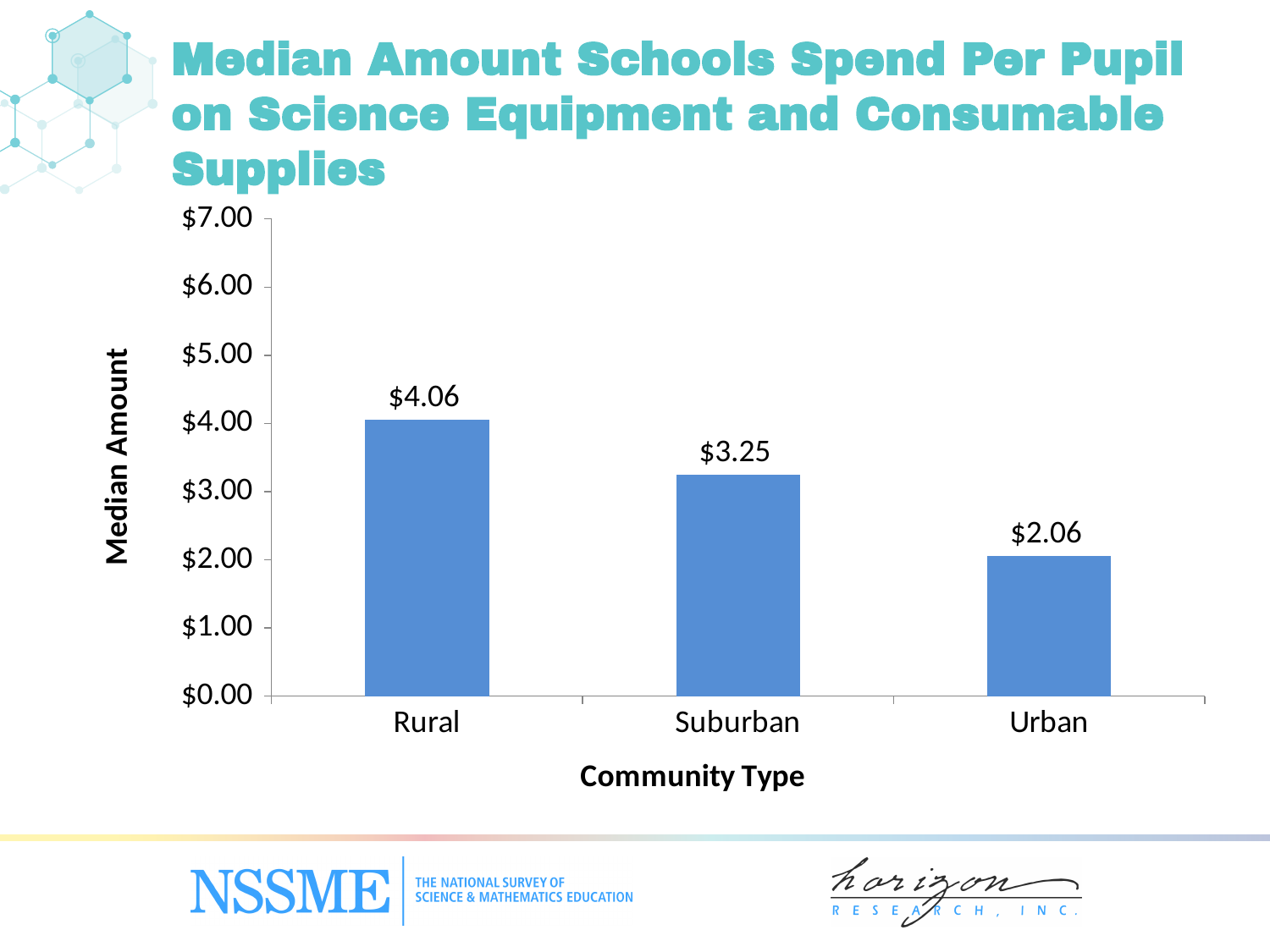

Median Amount Schools Spend Per Pupil on Science Equipment and Consumable Supplies

### Chart

| Category | Total |
|---|---|
| Rural | 4.06 |
| Suburban | 3.25 |
| Urban | 2.06 |